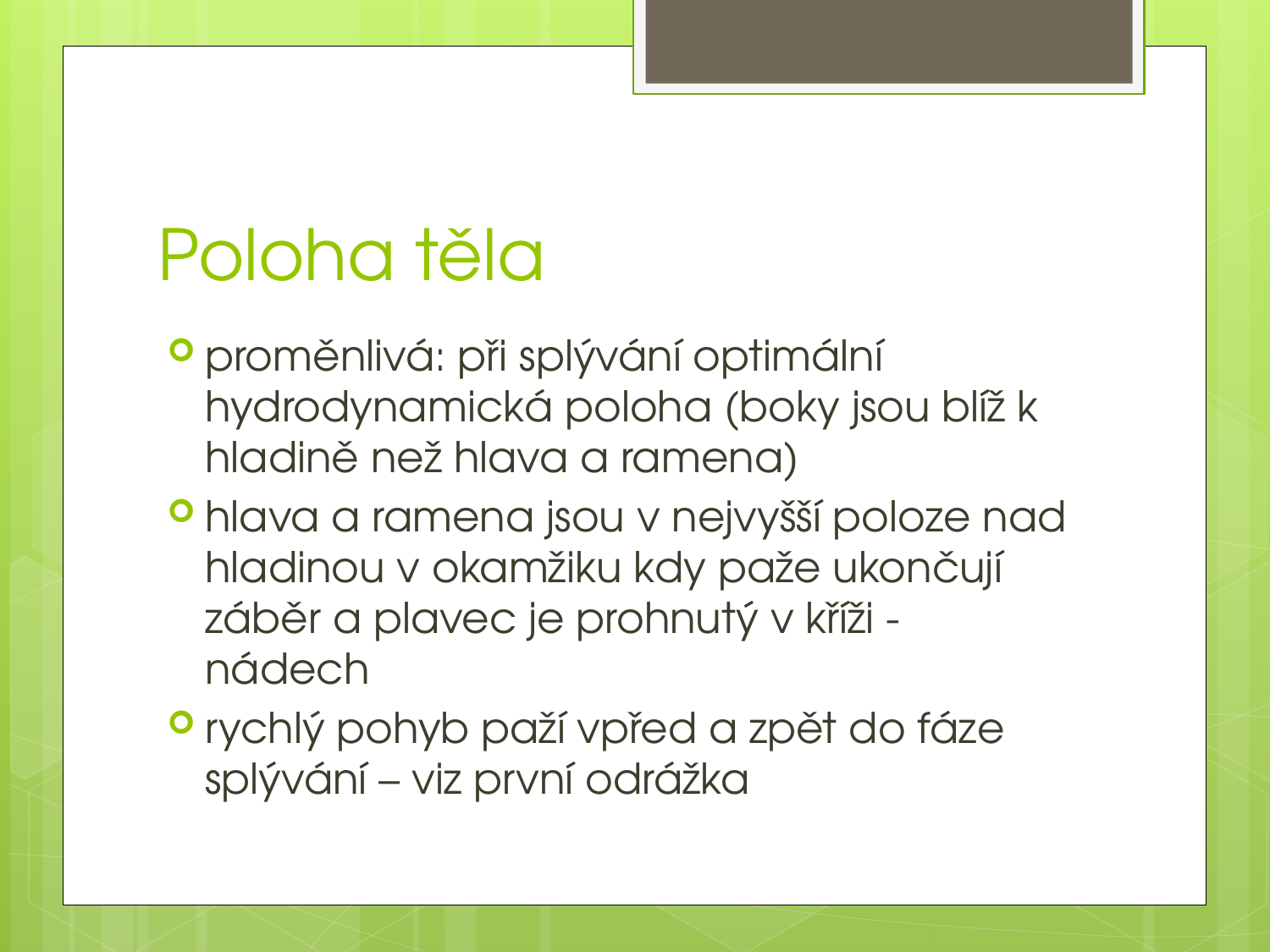

# Poloha těla
proměnlivá: při splývání optimální hydrodynamická poloha (boky jsou blíž k hladině než hlava a ramena)
hlava a ramena jsou v nejvyšší poloze nad hladinou v okamžiku kdy paže ukončují záběr a plavec je prohnutý v kříži - nádech
rychlý pohyb paží vpřed a zpět do fáze splývání – viz první odrážka